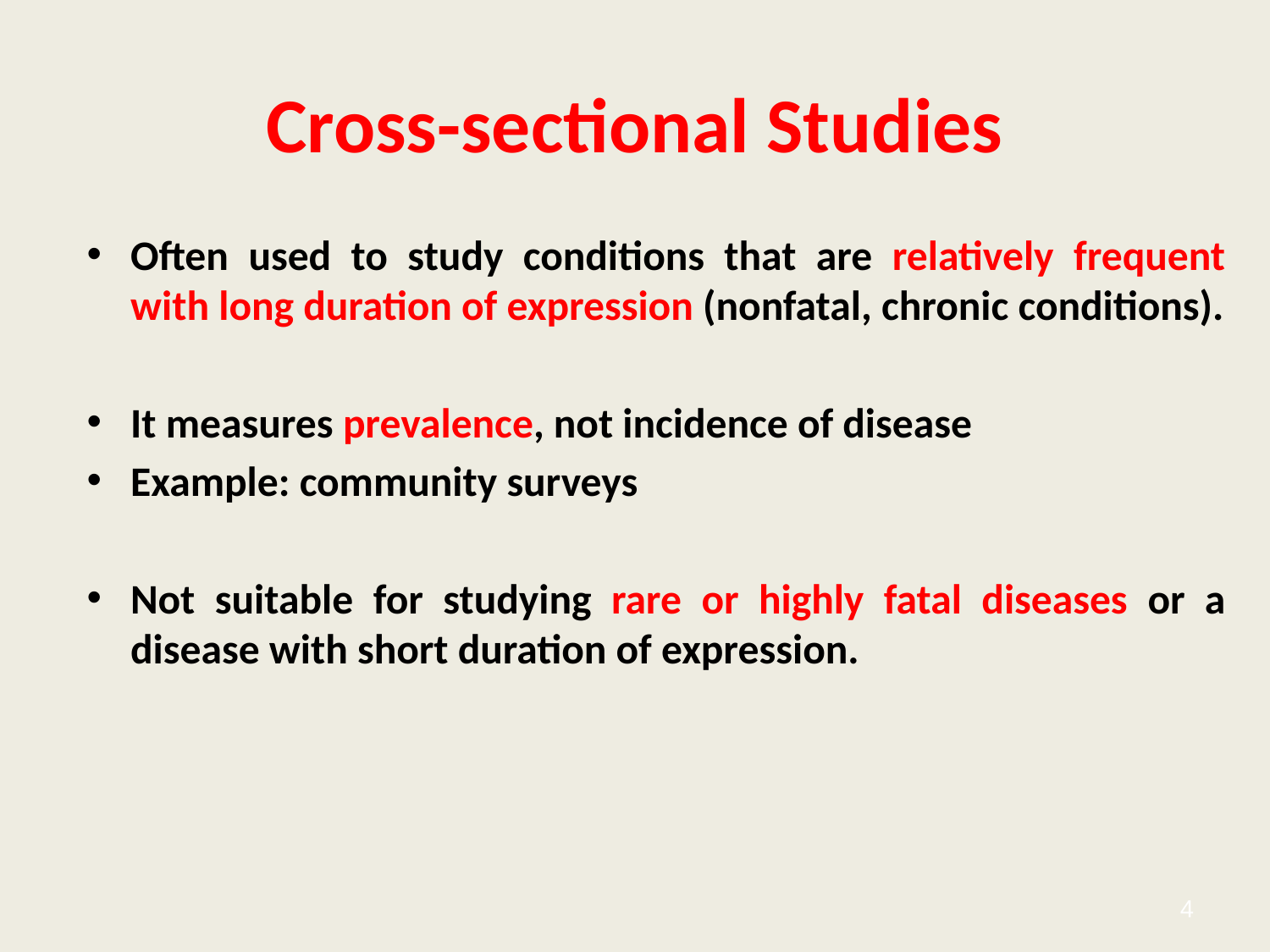

# Cross-sectional Studies
Often used to study conditions that are relatively frequent with long duration of expression (nonfatal, chronic conditions).

It measures prevalence, not incidence of disease
Example: community surveys

Not suitable for studying rare or highly fatal diseases or a disease with short duration of expression.
4